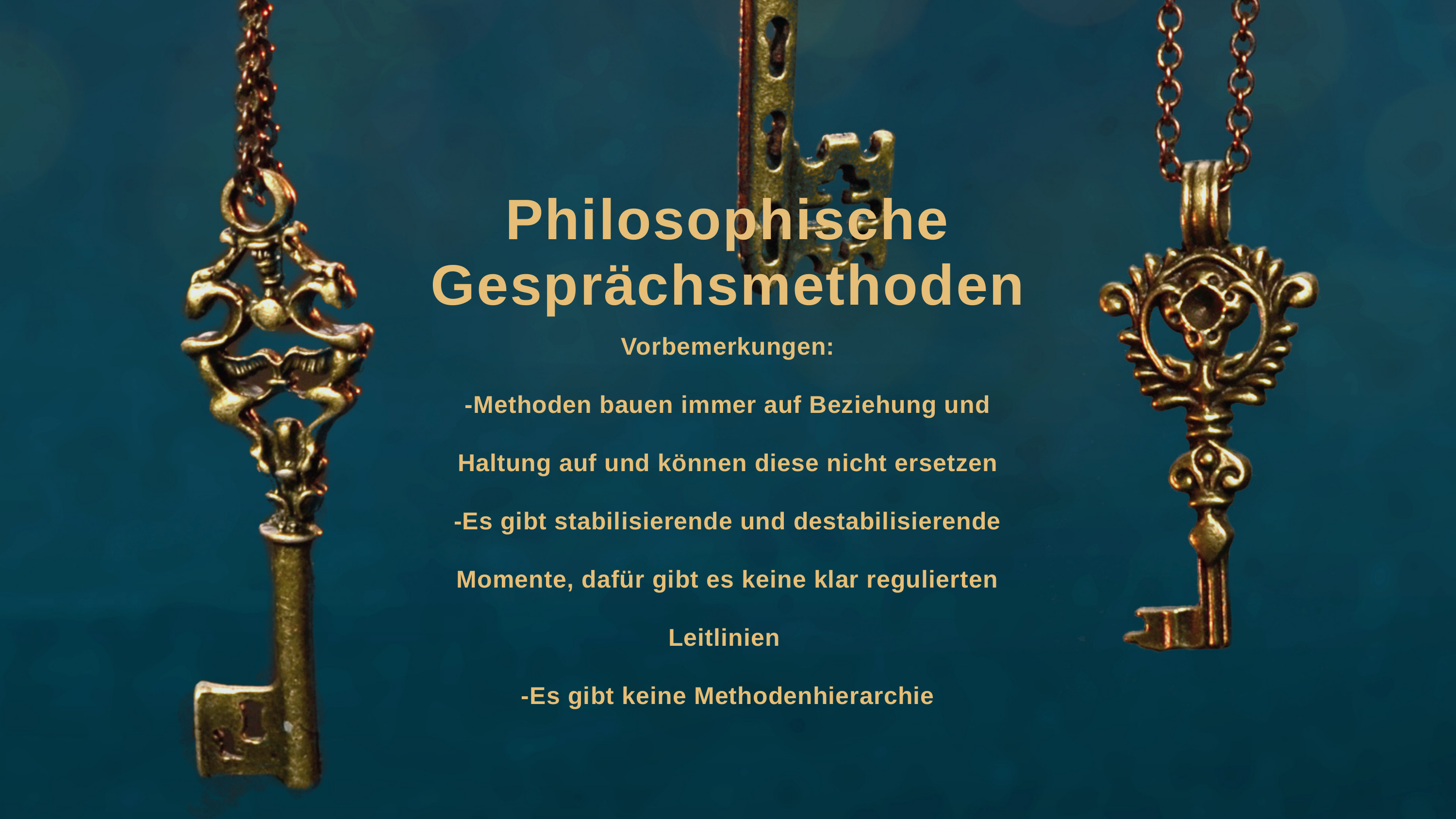

Philosophische Gesprächsmethoden
Vorbemerkungen:
-Methoden bauen immer auf Beziehung und Haltung auf und können diese nicht ersetzen
-Es gibt stabilisierende und destabilisierende Momente, dafür gibt es keine klar regulierten Leitlinien
-Es gibt keine Methodenhierarchie